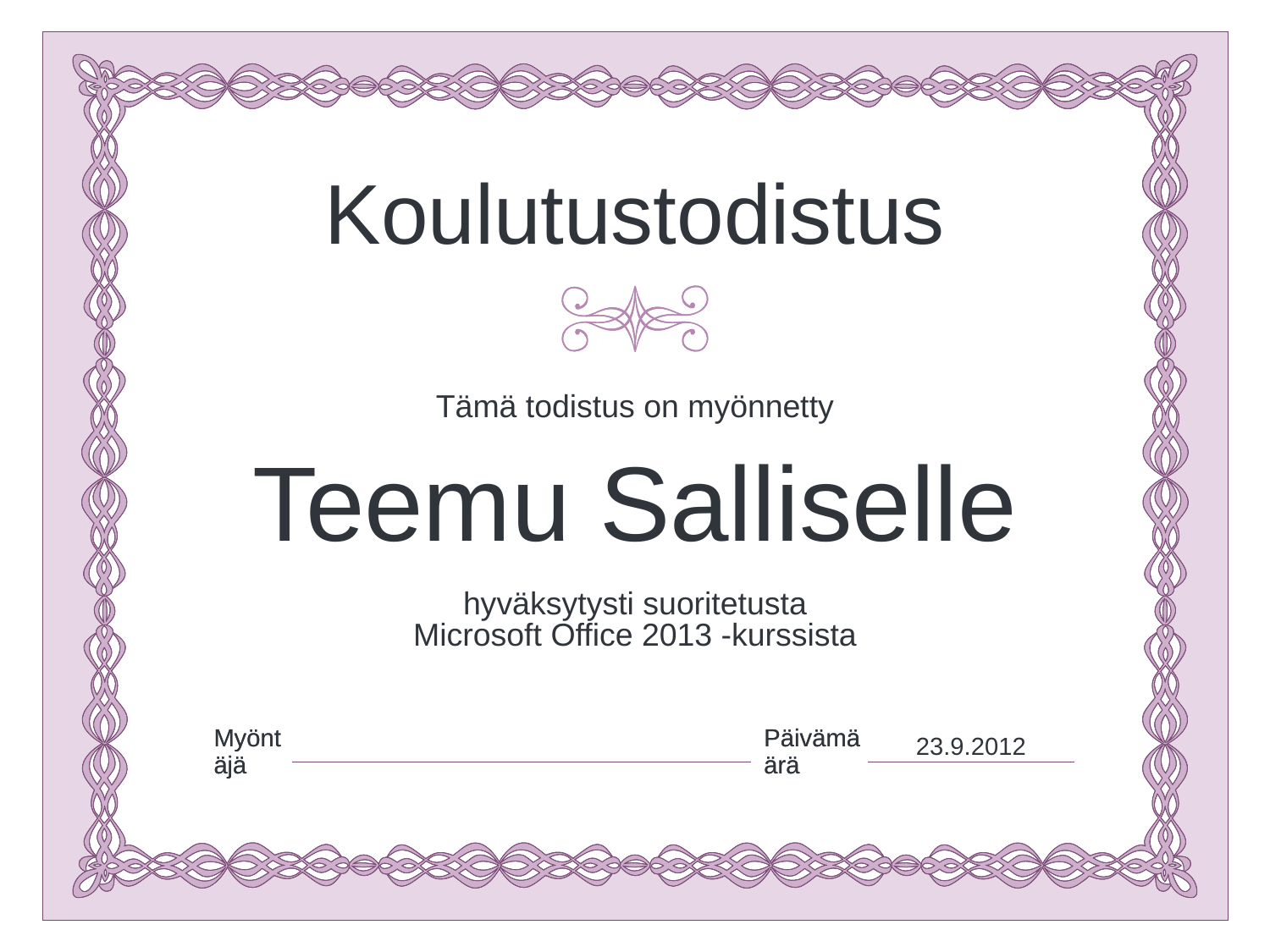

Teemu Salliselle
Microsoft Office 2013 -kurssista
23.9.2012